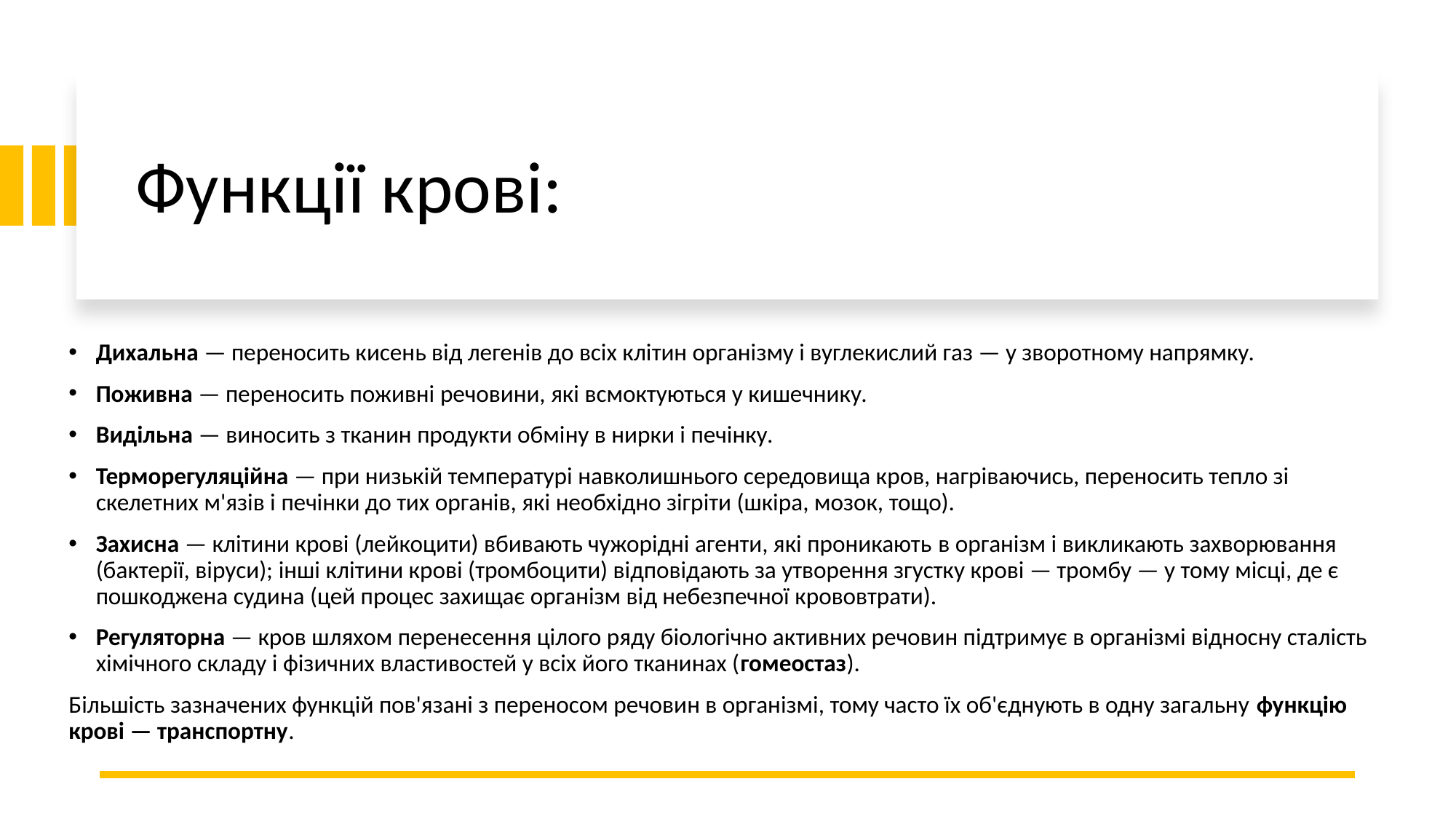

# Функції крові:

Дихальна — переносить кисень від легенів до всіх клітин організму і вуглекислий газ — у зворотному напрямку.
Поживна — переносить поживні речовини, які всмоктуються у кишечнику.
Видільна — виносить з тканин продукти обміну в нирки і печінку.
Терморегуляційна — при низькій температурі навколишнього середовища кров, нагріваючись, переносить тепло зі скелетних м'язів і печінки до тих органів, які необхідно зігріти (шкіра, мозок, тощо).
Захисна — клітини крові (лейкоцити) вбивають чужорідні агенти, які проникають в організм і викликають захворювання (бактерії, віруси); інші клітини крові (тромбоцити) відповідають за утворення згустку крові — тромбу — у тому місці, де є пошкоджена судина (цей процес захищає організм від небезпечної крововтрати).
Регуляторна — кров шляхом перенесення цілого ряду біологічно активних речовин підтримує в організмі відносну сталість хімічного складу і фізичних властивостей у всіх його тканинах (гомеостаз).
Більшість зазначених функцій пов'язані з переносом речовин в організмі, тому часто їх об'єднують в одну загальну функцію крові — транспортну.